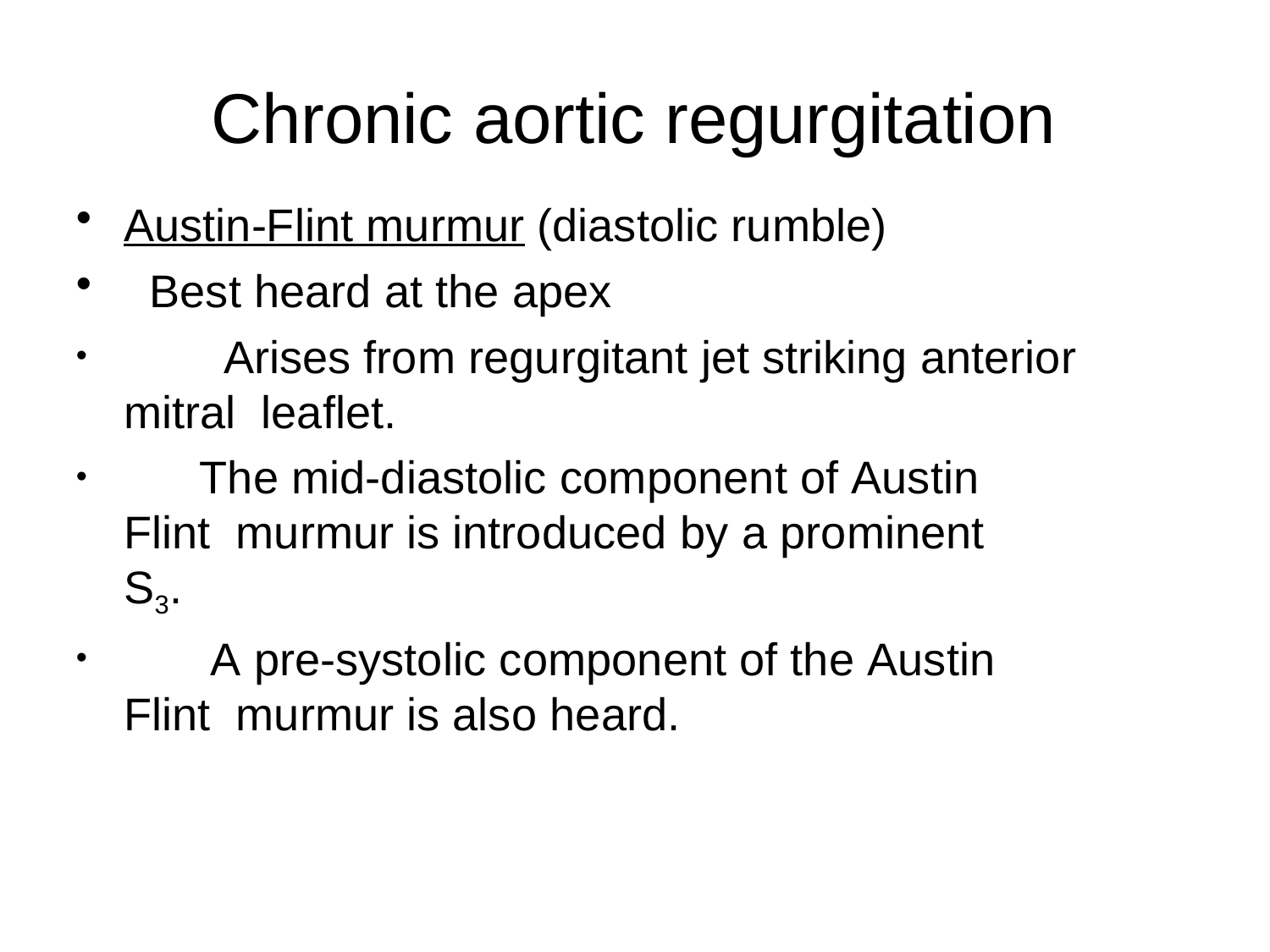

# Chronic aortic regurgitation
Austin-Flint murmur (diastolic rumble)
Best heard at the apex
	Arises from regurgitant jet striking anterior mitral  leaflet.
	The mid-diastolic component of Austin Flint  murmur is introduced by a prominent S3.
	A pre-systolic component of the Austin Flint  murmur is also heard.